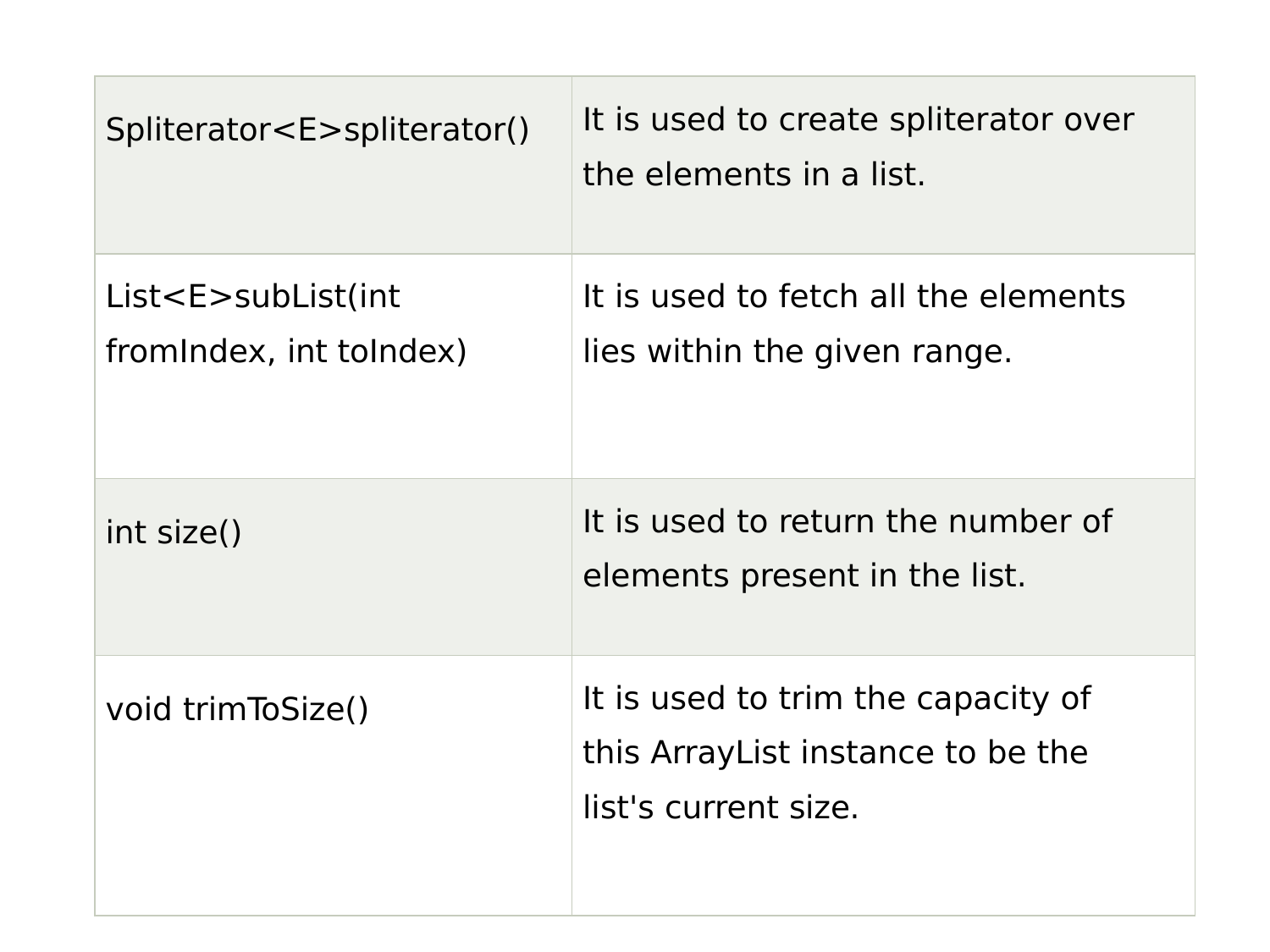

| Spliterator<E>spliterator() | It is used to create spliterator over the elements in a list. |
| --- | --- |
| List<E>subList(int fromIndex, int toIndex) | It is used to fetch all the elements lies within the given range. |
| int size() | It is used to return the number of elements present in the list. |
| void trimToSize() | It is used to trim the capacity of this ArrayList instance to be the list's current size. |